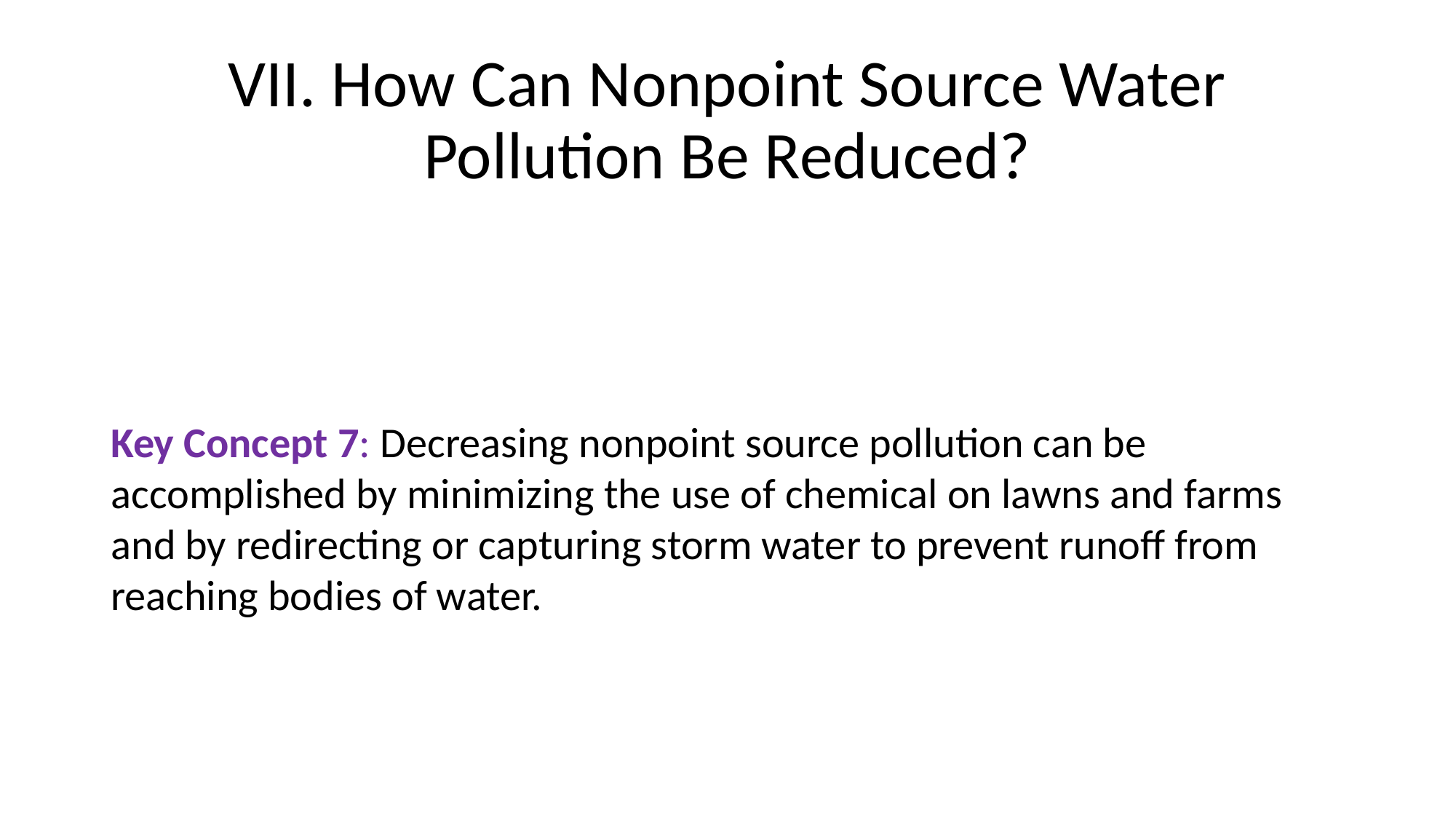

# VII. How Can Nonpoint Source Water Pollution Be Reduced?
Key Concept 7: Decreasing nonpoint source pollution can be accomplished by minimizing the use of chemical on lawns and farms and by redirecting or capturing storm water to prevent runoff from reaching bodies of water.